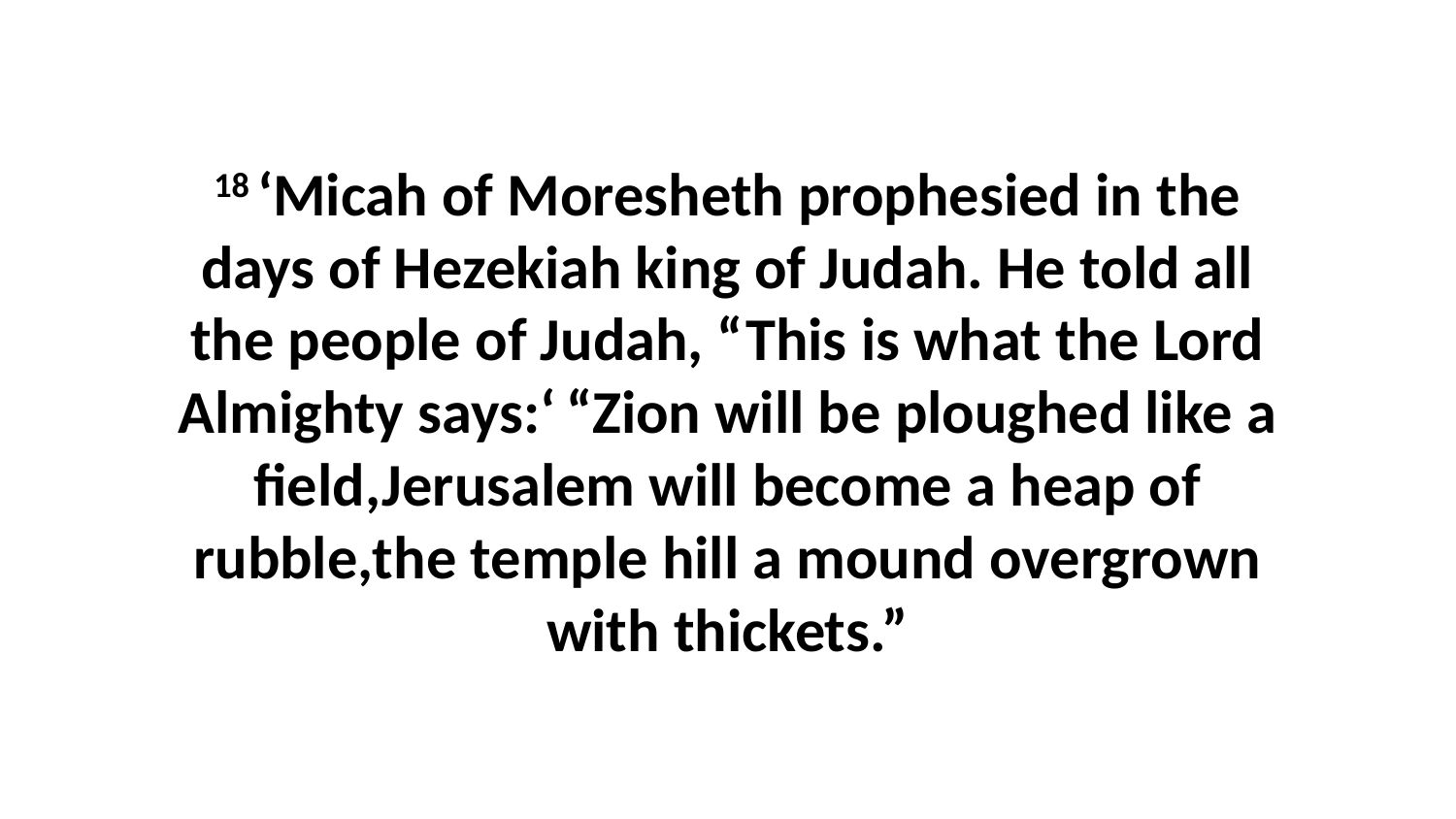

18 ‘Micah of Moresheth prophesied in the days of Hezekiah king of Judah. He told all the people of Judah, “This is what the Lord Almighty says:‘ “Zion will be ploughed like a field,Jerusalem will become a heap of rubble,the temple hill a mound overgrown with thickets.”